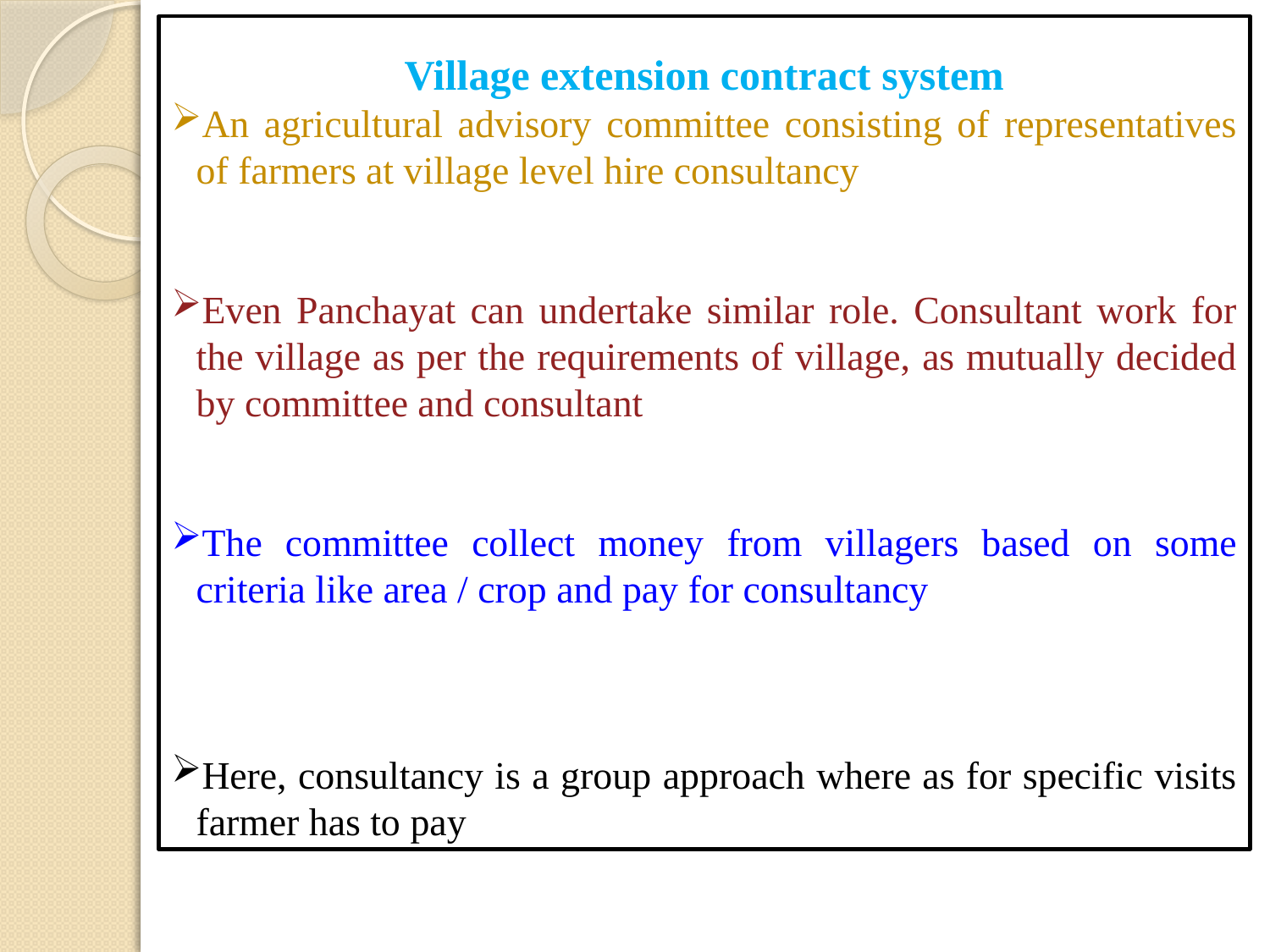

Village extension contract system
An agricultural advisory committee consisting of representatives of farmers at village level hire consultancy

Even Panchayat can undertake similar role. Consultant work for the village as per the requirements of village, as mutually decided by committee and consultant

The committee collect money from villagers based on some criteria like area / crop and pay for consultancy

Here, consultancy is a group approach where as for specific visits farmer has to pay